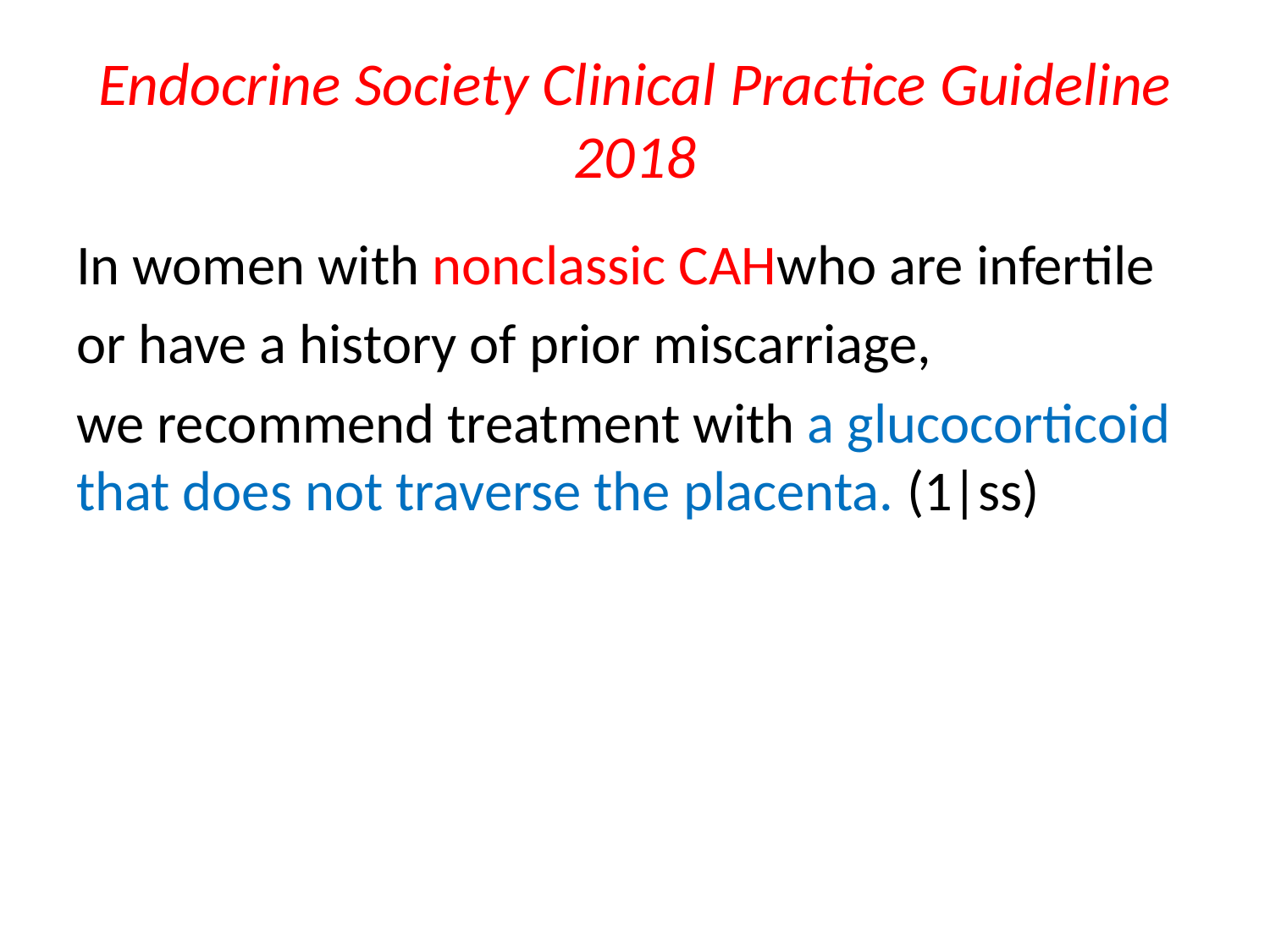

# Endocrine Society Clinical Practice Guideline 2018
In women with nonclassic CAHwho are infertile
or have a history of prior miscarriage,
we recommend treatment with a glucocorticoid that does not traverse the placenta. (1|ss)